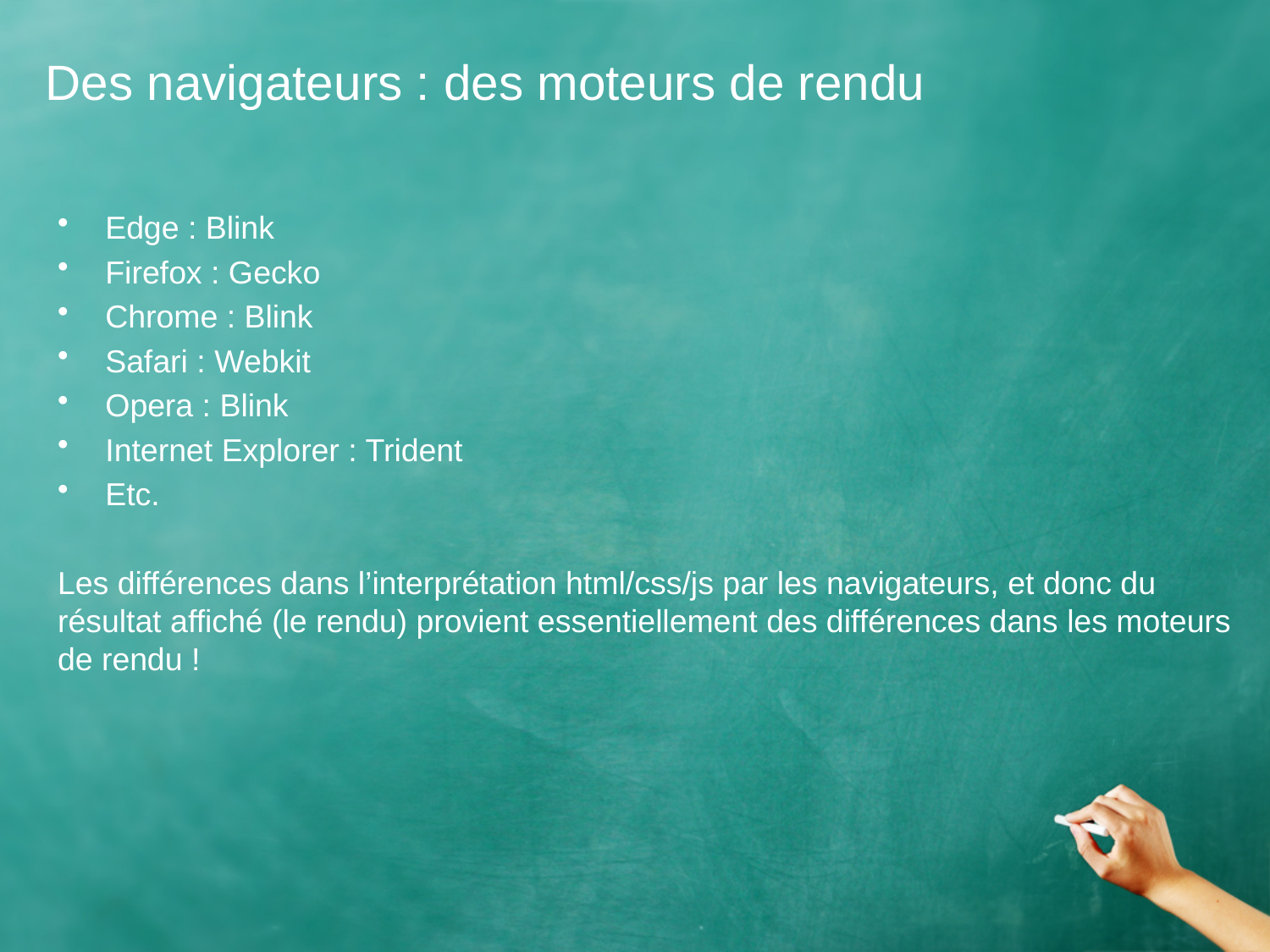

# Des navigateurs : des moteurs de rendu
Edge : Blink
Firefox : Gecko
Chrome : Blink
Safari : Webkit
Opera : Blink
Internet Explorer : Trident
Etc.

Les différences dans l’interprétation html/css/js par les navigateurs, et donc du résultat affiché (le rendu) provient essentiellement des différences dans les moteurs de rendu !